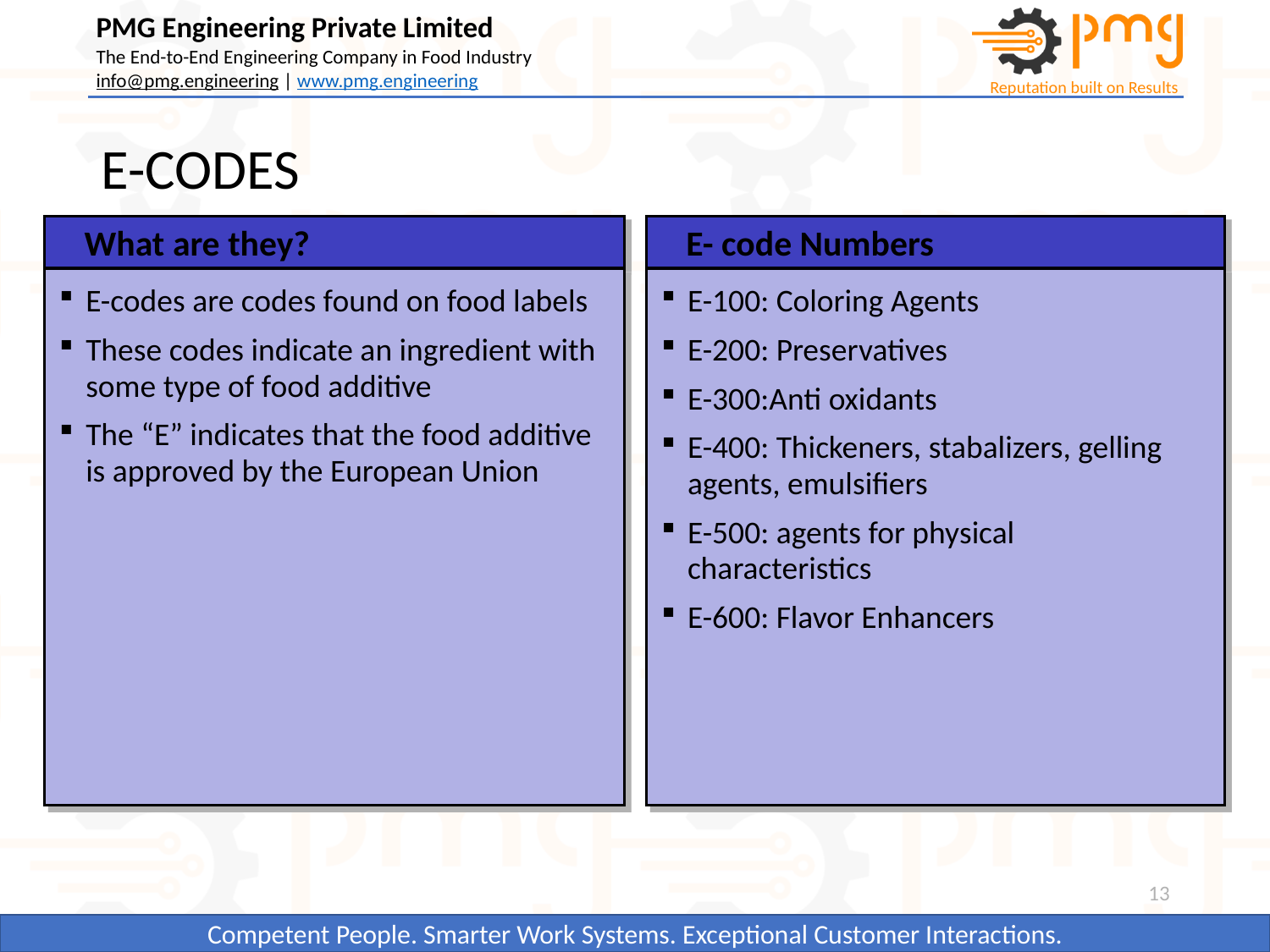

# E-CODES
What are they?
E- code Numbers
E-codes are codes found on food labels
These codes indicate an ingredient with some type of food additive
The “E” indicates that the food additive is approved by the European Union
E-100: Coloring Agents
E-200: Preservatives
E-300:Anti oxidants
E-400: Thickeners, stabalizers, gelling agents, emulsifiers
E-500: agents for physical characteristics
E-600: Flavor Enhancers

13